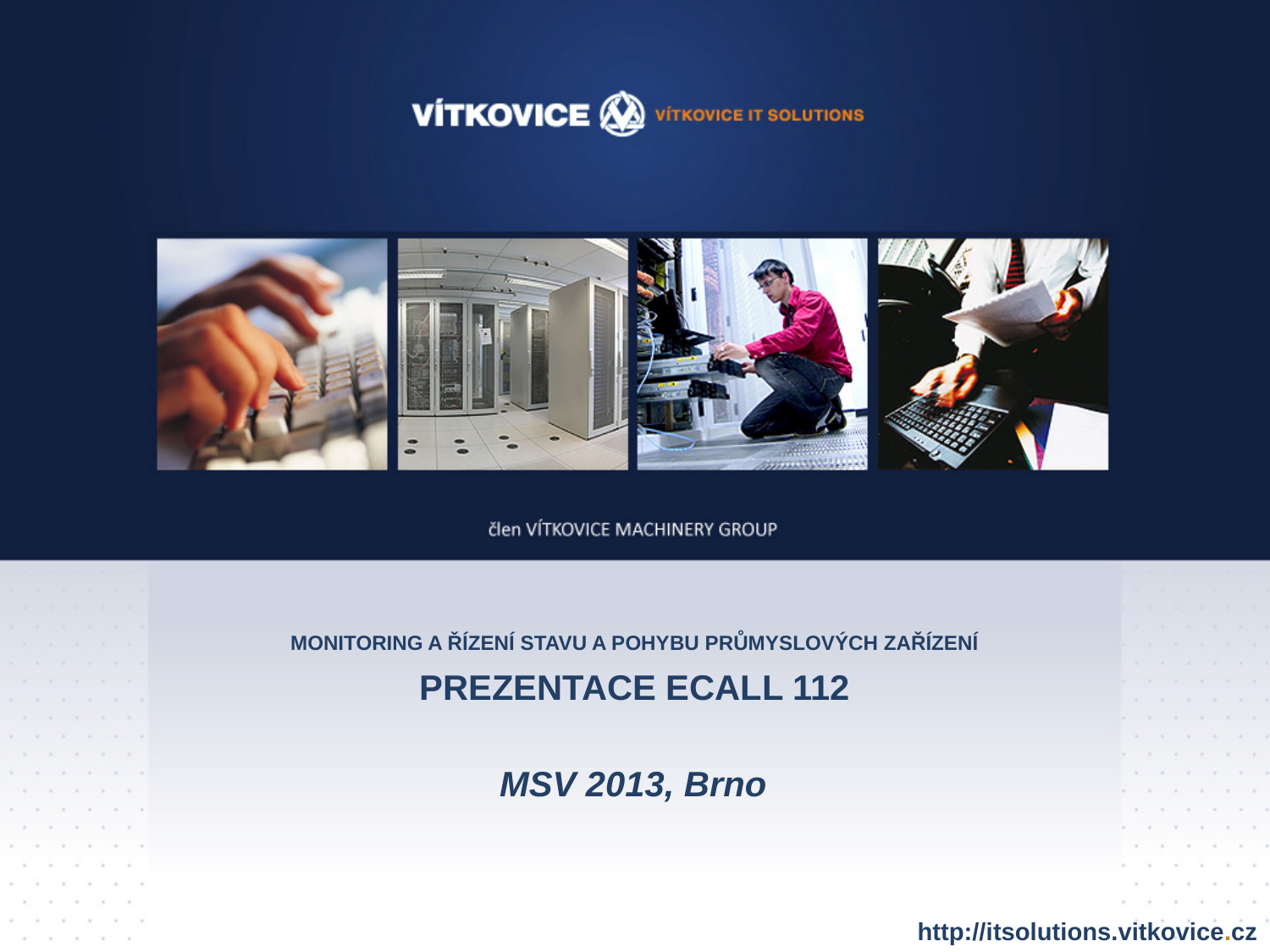

# Monitoring a Řízení stavu a pohybu průmyslových zařízení Prezentace ecall 112

MSV 2013, Brno